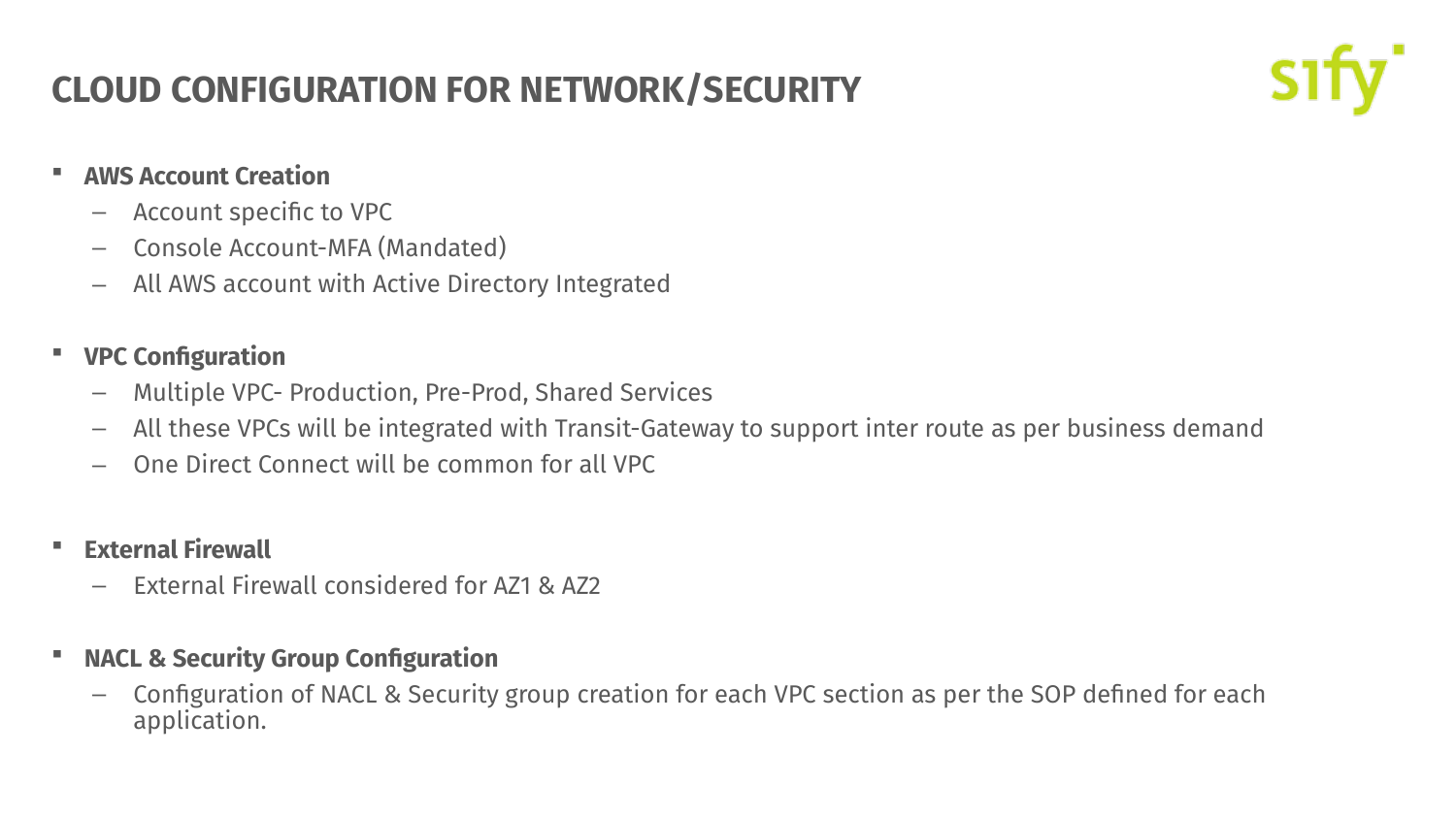

# CLOUD CONFIGURATION FOR NETWORK/SECURITY
AWS Account Creation
Account specific to VPC
Console Account-MFA (Mandated)
All AWS account with Active Directory Integrated

VPC Configuration
Multiple VPC- Production, Pre-Prod, Shared Services
All these VPCs will be integrated with Transit-Gateway to support inter route as per business demand
One Direct Connect will be common for all VPC

External Firewall
External Firewall considered for AZ1 & AZ2

NACL & Security Group Configuration
Configuration of NACL & Security group creation for each VPC section as per the SOP defined for each application.